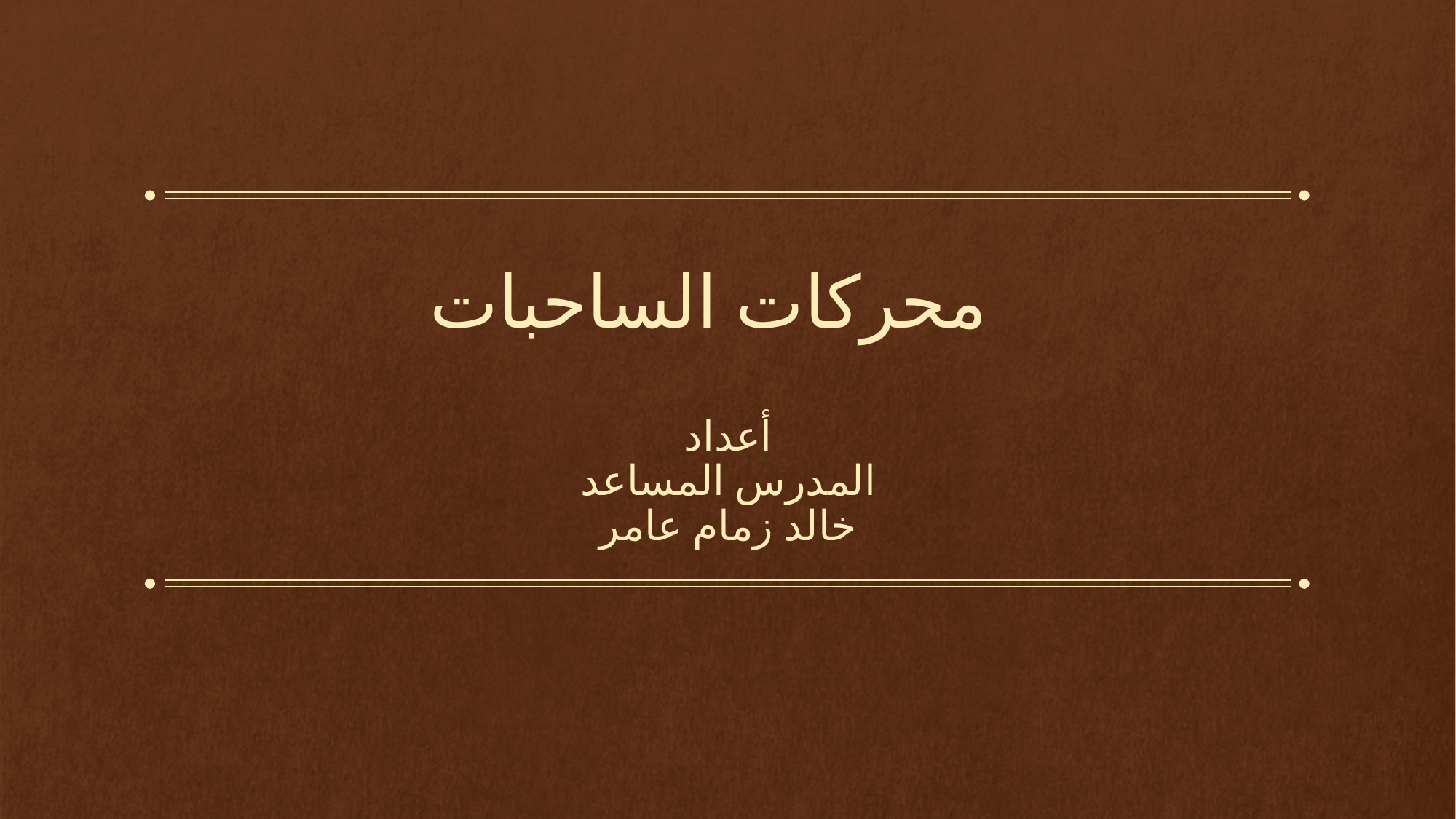

# محركات الساحبات
أعداد
المدرس المساعد
خالد زمام عامر